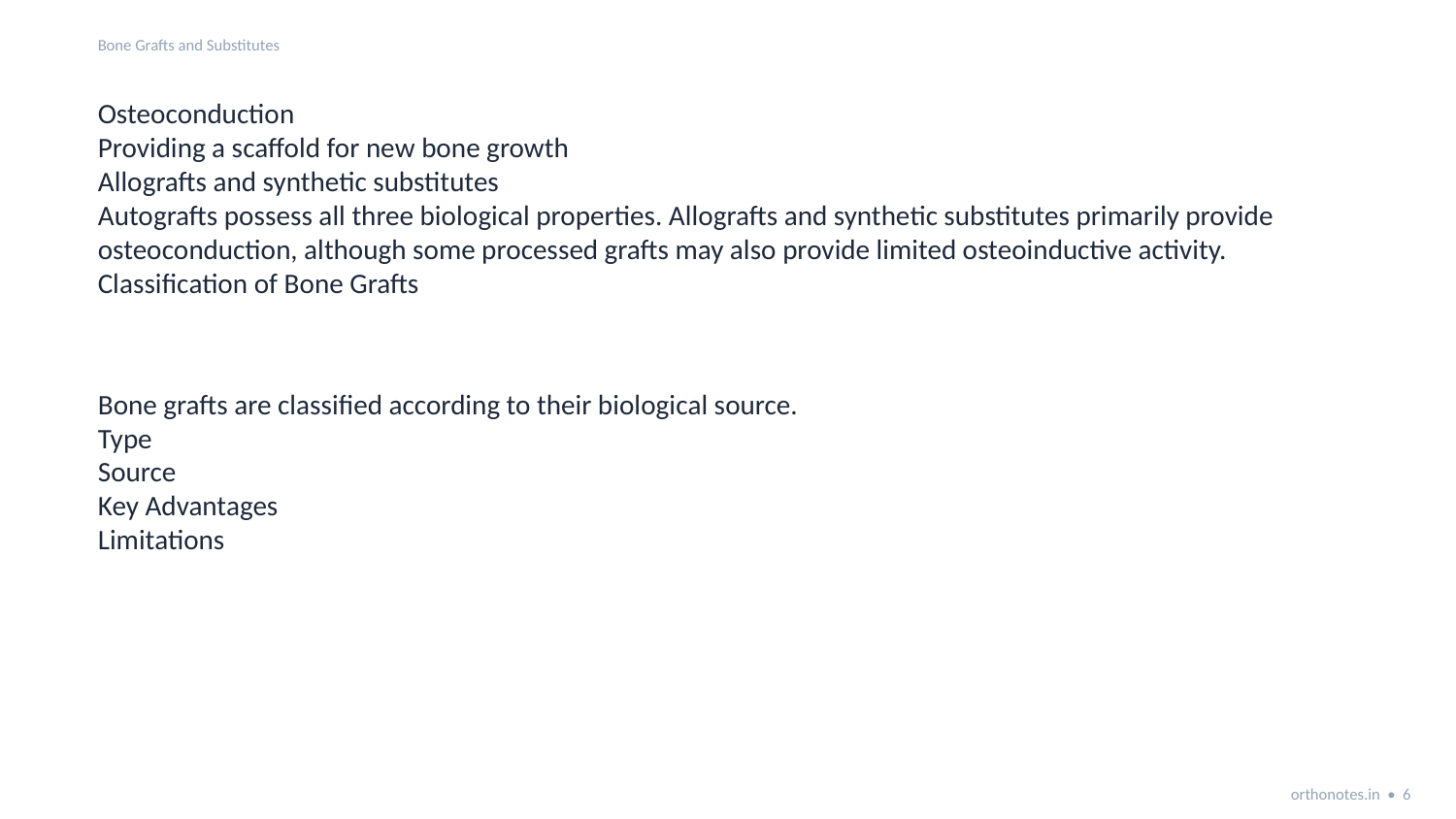

Bone Grafts and Substitutes
Osteoconduction
Providing a scaffold for new bone growth
Allografts and synthetic substitutes
Autografts possess all three biological properties. Allografts and synthetic substitutes primarily provide osteoconduction, although some processed grafts may also provide limited osteoinductive activity.
Classification of Bone Grafts
Bone grafts are classified according to their biological source.
Type
Source
Key Advantages
Limitations
orthonotes.in  •  6